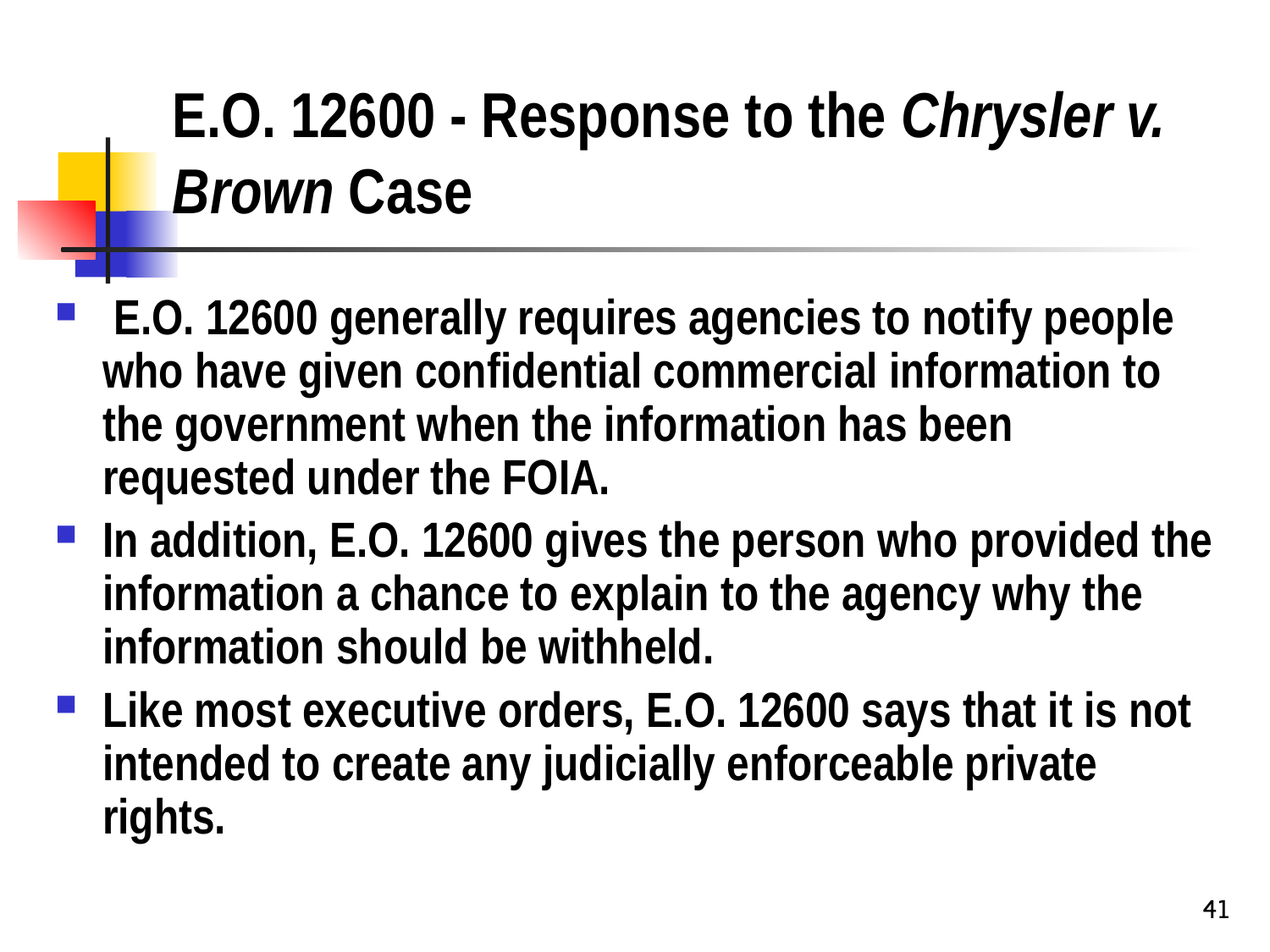

# E.O. 12600 - Response to the Chrysler v. Brown Case
 E.O. 12600 generally requires agencies to notify people who have given confidential commercial information to the government when the information has been requested under the FOIA.
In addition, E.O. 12600 gives the person who provided the information a chance to explain to the agency why the information should be withheld.
Like most executive orders, E.O. 12600 says that it is not intended to create any judicially enforceable private rights.
41